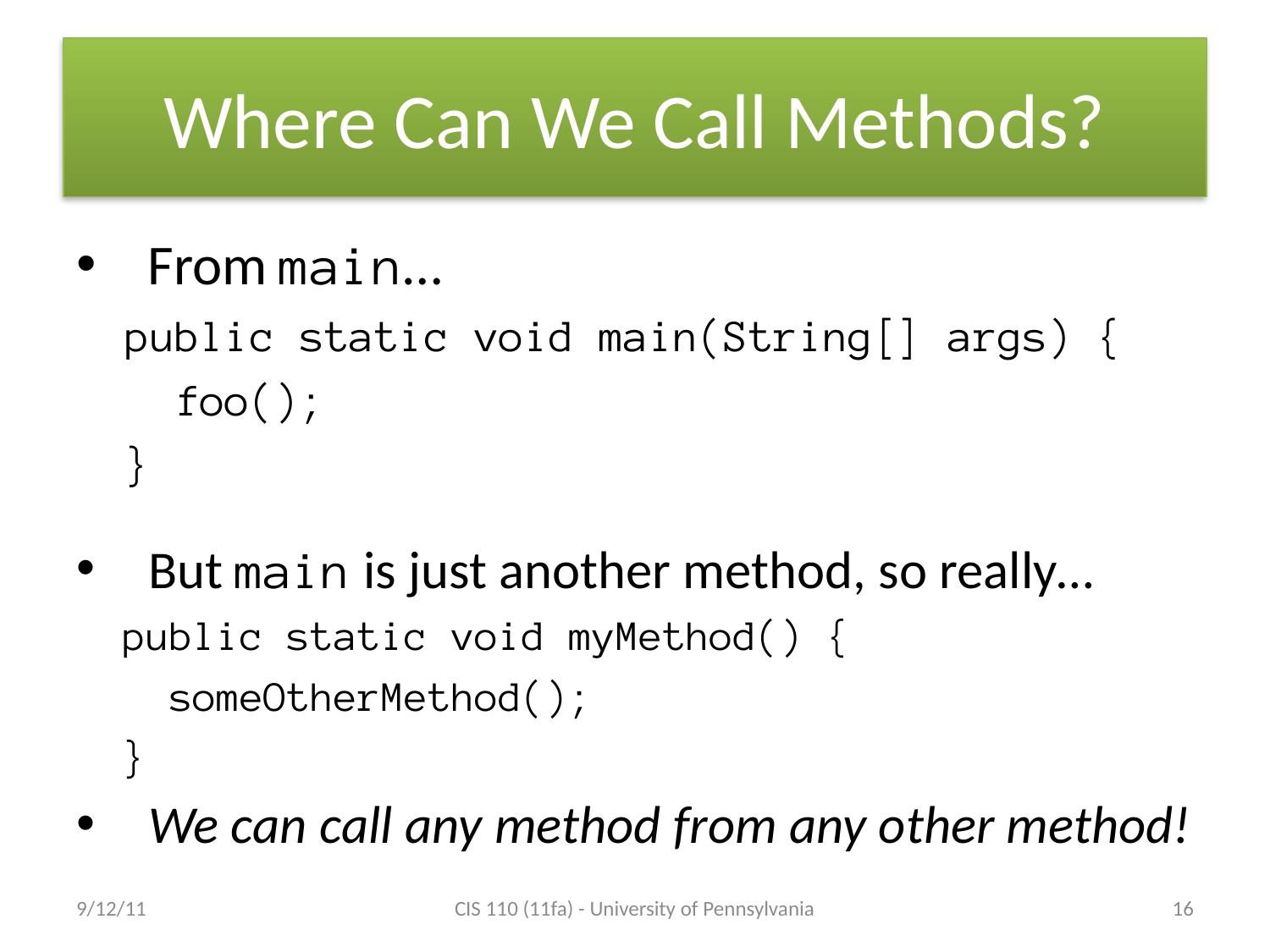

# Where Can We Call Methods?
From main…
  public static void main(String[] args) {
    foo();
  }
But main is just another method, so really…
  public static void myMethod() {
    someOtherMethod();
  }
We can call any method from any other method!
9/12/11
CIS 110 (11fa) - University of Pennsylvania
16